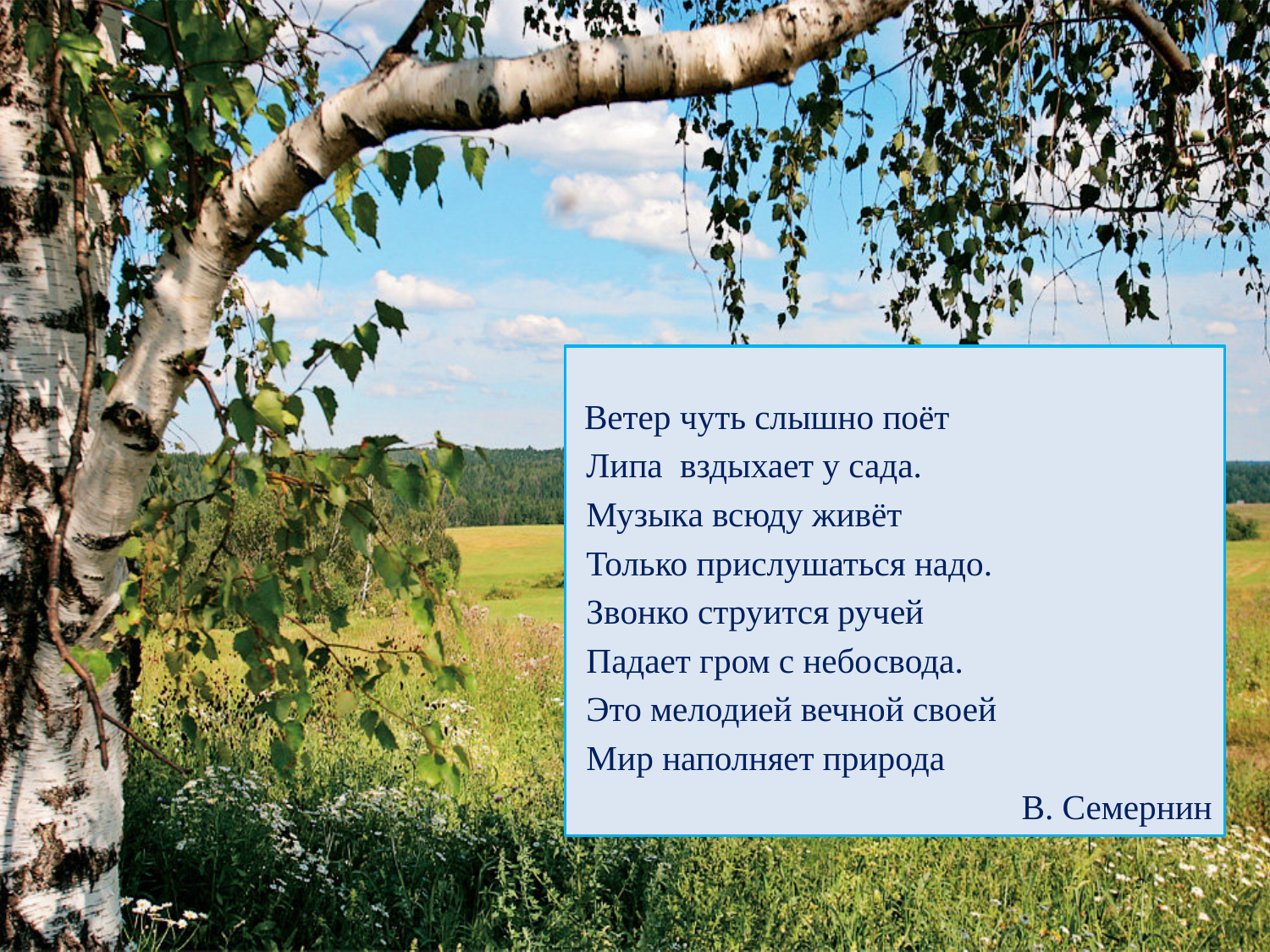

Ветер чуть слышно поёт
 Липа  вздыхает у сада.
 Музыка всюду живёт
 Только прислушаться надо.
 Звонко струится ручей
 Падает гром с небосвода.
 Это мелодией вечной своей
 Мир наполняет природа
В. Семернин